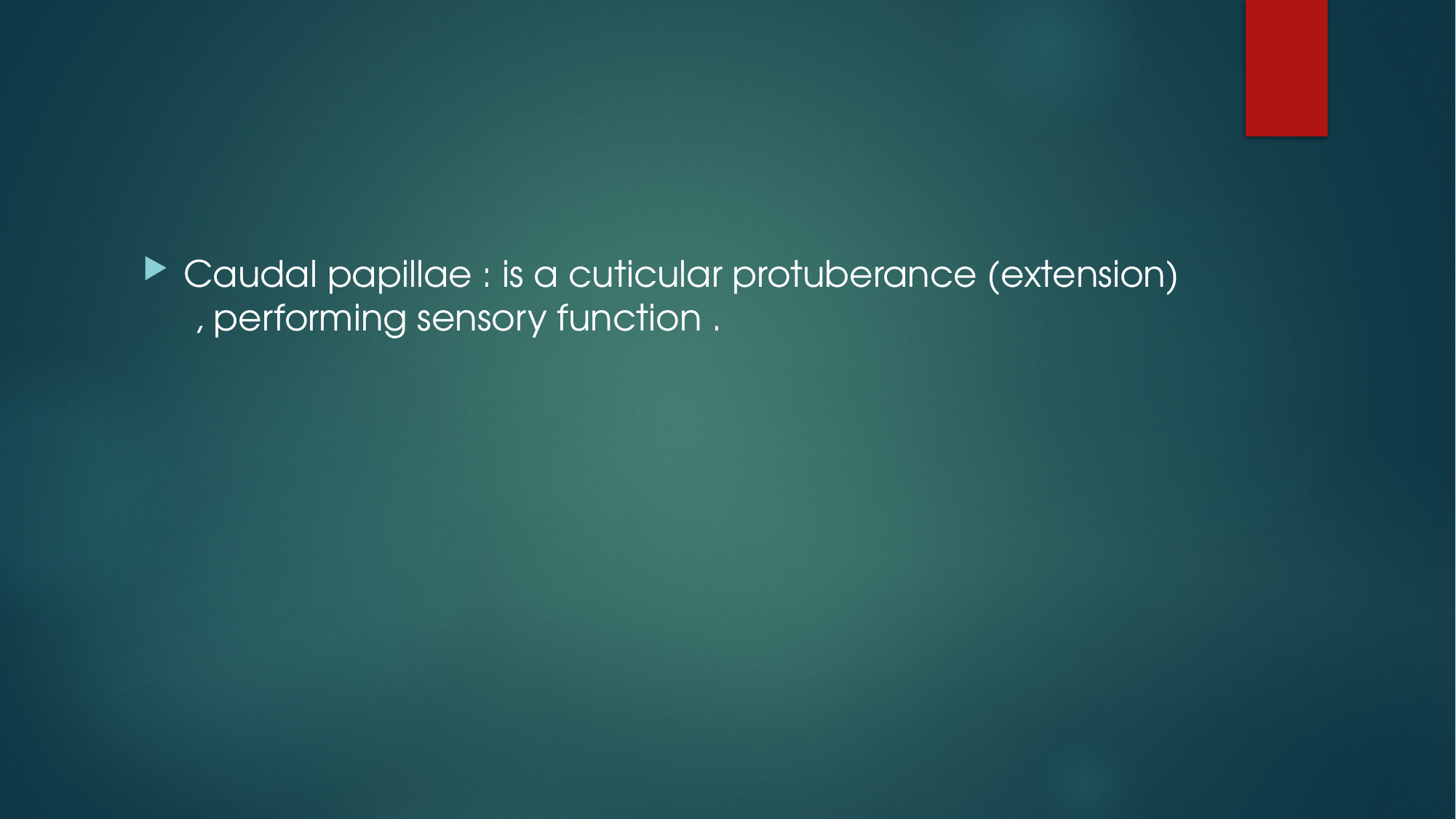

#
Caudal papillae : is a cuticular protuberance (extension)  , performing sensory function .